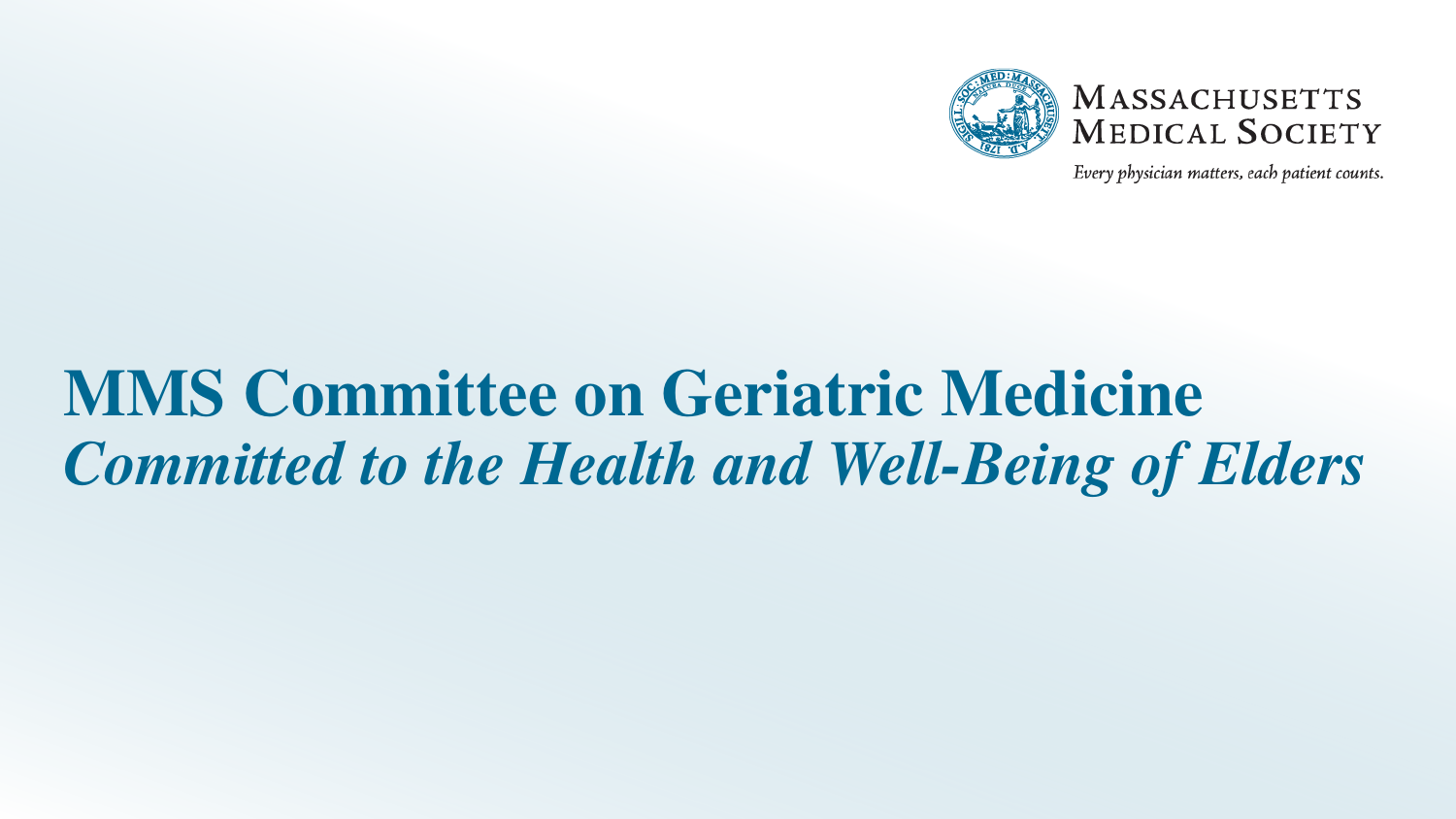

# MMS Committee on Geriatric Medicine Committed to the Health and Well-Being of Elders